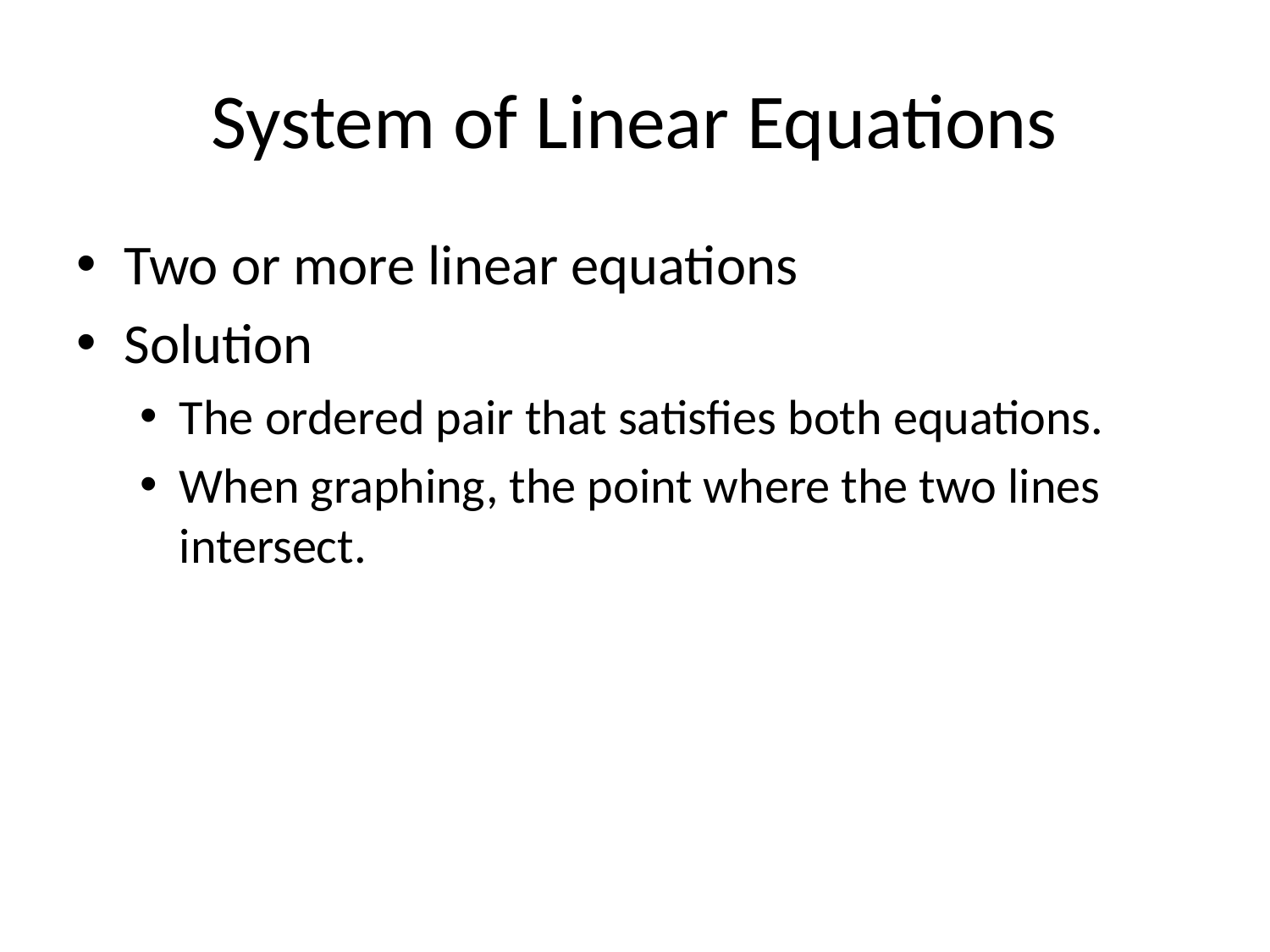

# System of Linear Equations
Two or more linear equations
Solution
The ordered pair that satisfies both equations.
When graphing, the point where the two lines intersect.